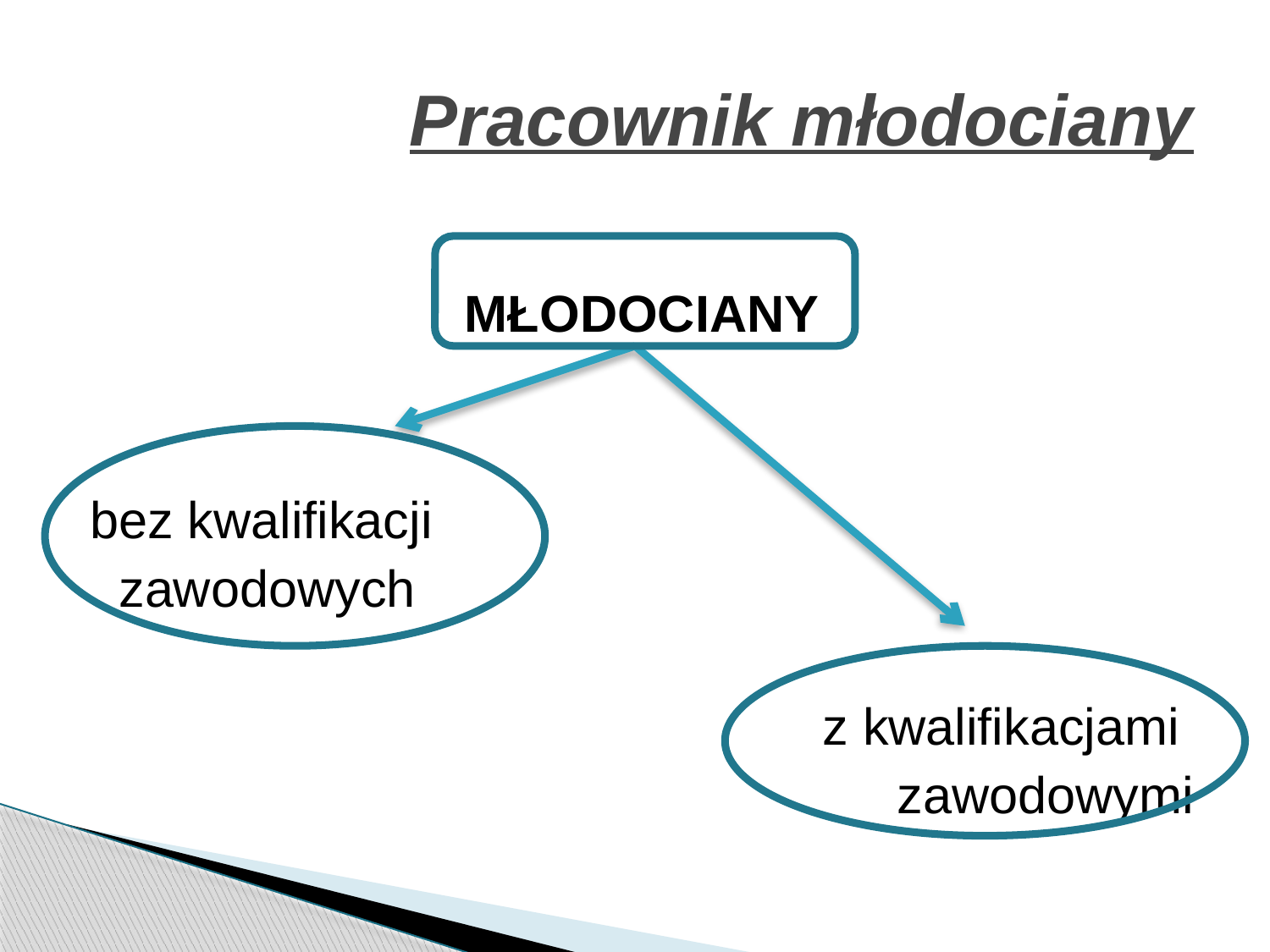

# Pracownik młodociany

MŁODOCIANY

bez kwalifikacji
  zawodowych

z kwalifikacjami
zawodowymi